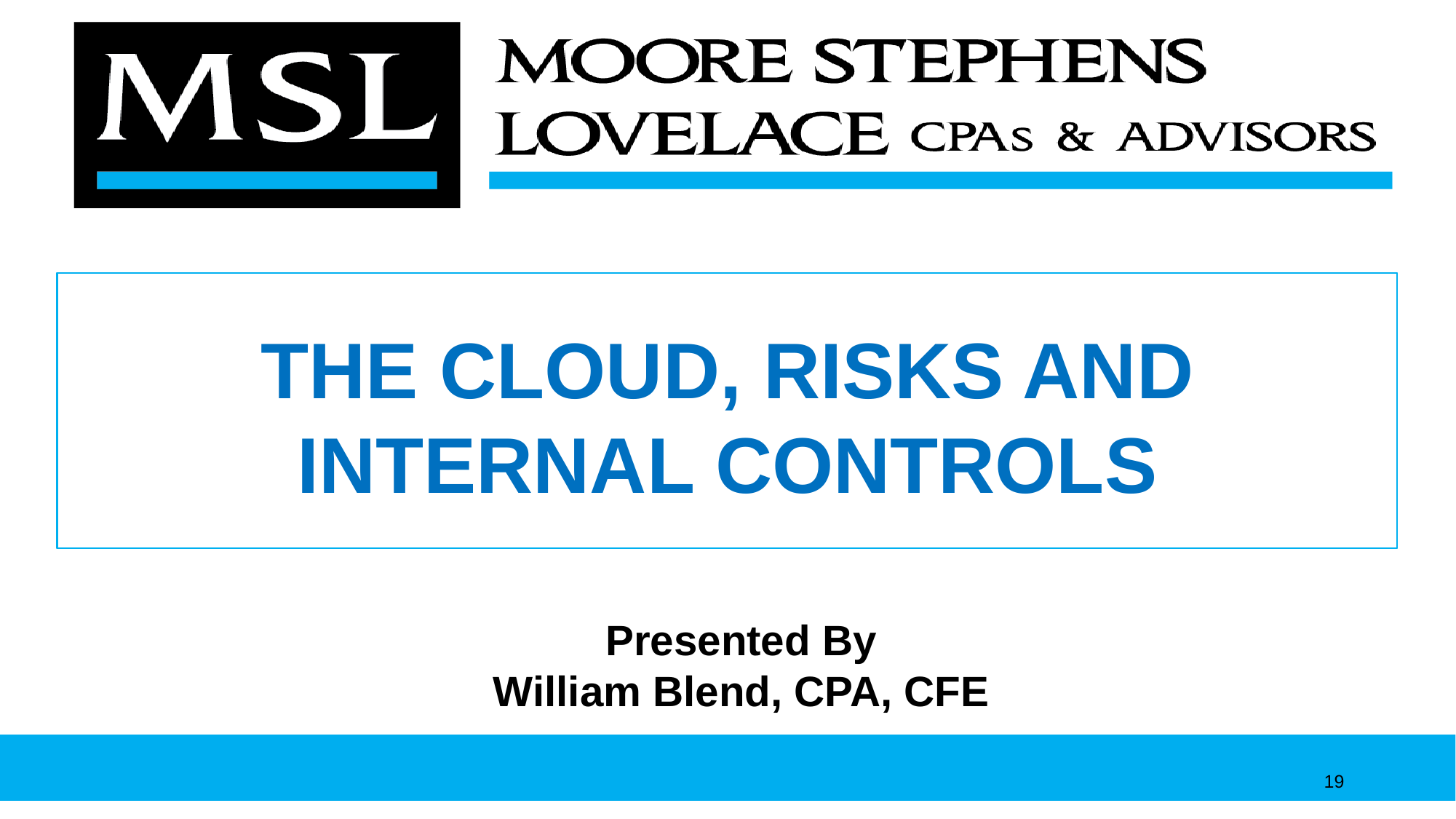

The Cloud, Risks and Internal Controls
Presented By
William Blend, CPA, CFE
19